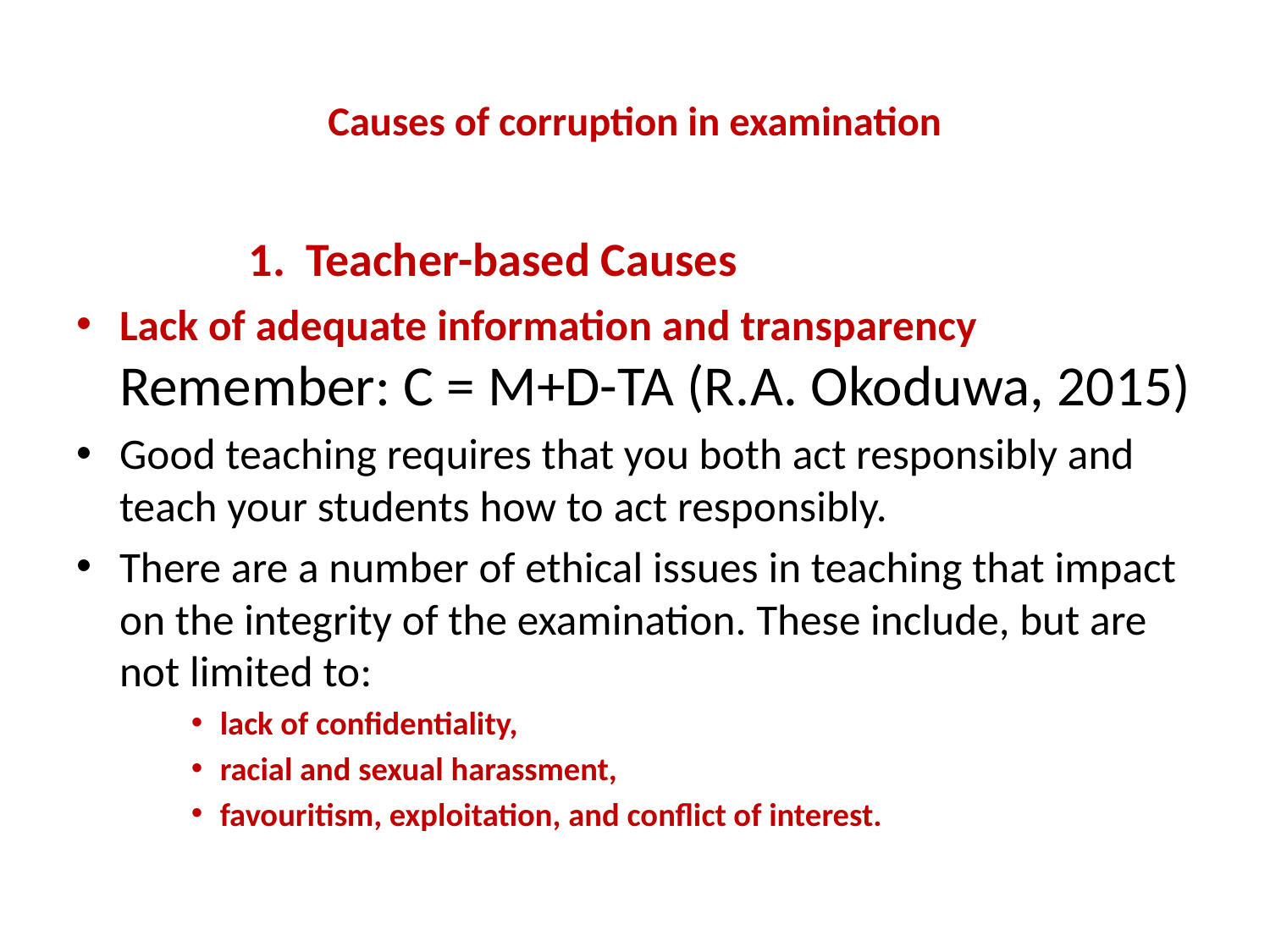

# Causes of corruption in examination
Teacher-based Causes
Lack of adequate information and transparency  Remember: C = M+D-TA (R.A. Okoduwa, 2015)
Good teaching requires that you both act responsibly and teach your students how to act responsibly.
There are a number of ethical issues in teaching that impact on the integrity of the examination. These include, but are not limited to:
lack of confidentiality,
racial and sexual harassment,
favouritism, exploitation, and conflict of interest.